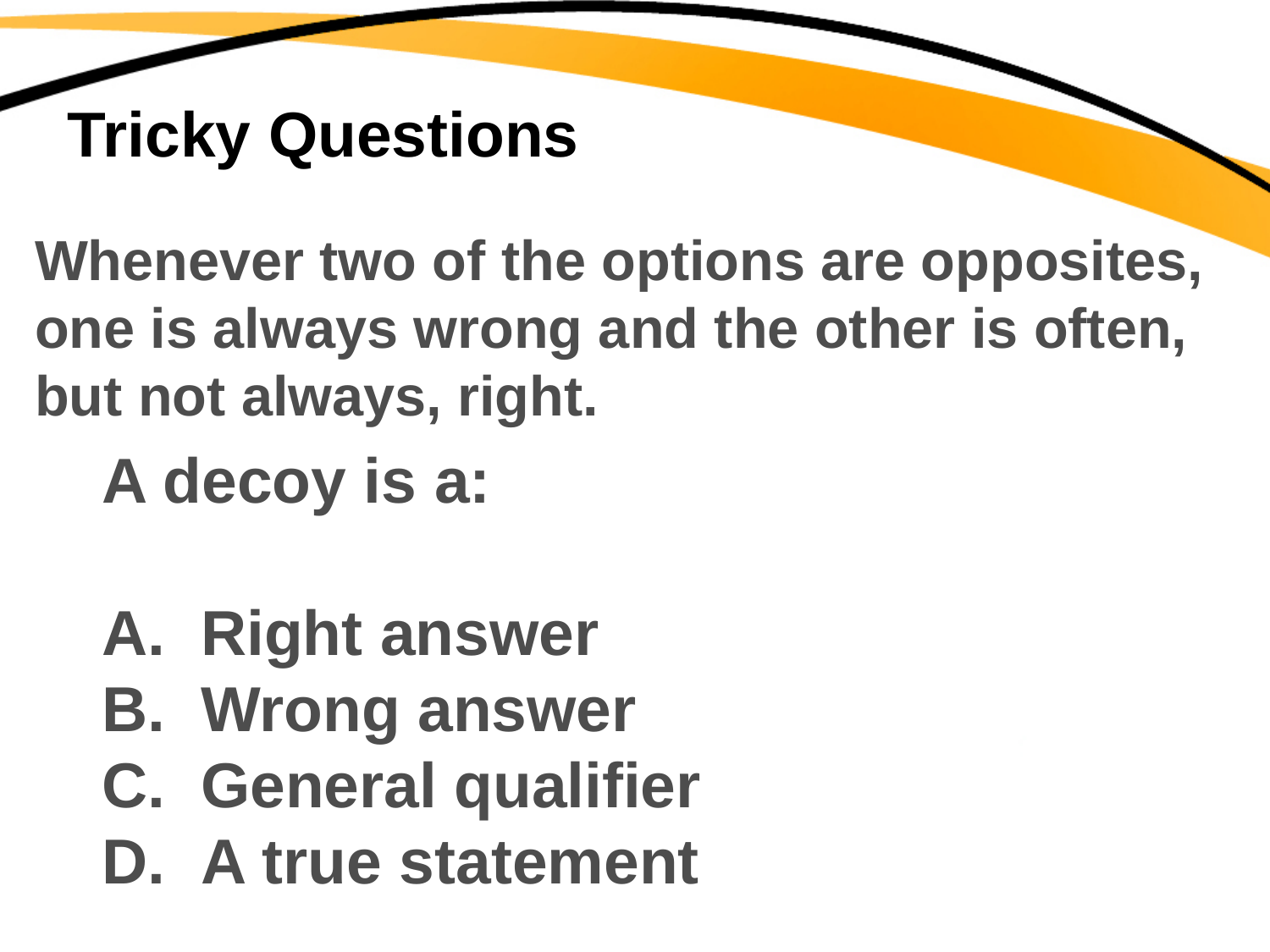

# Tricky Questions
Whenever two of the options are opposites,
one is always wrong and the other is often,
but not always, right.
A decoy is a:

  Right answer
  Wrong answer
  General qualifier
  A true statement